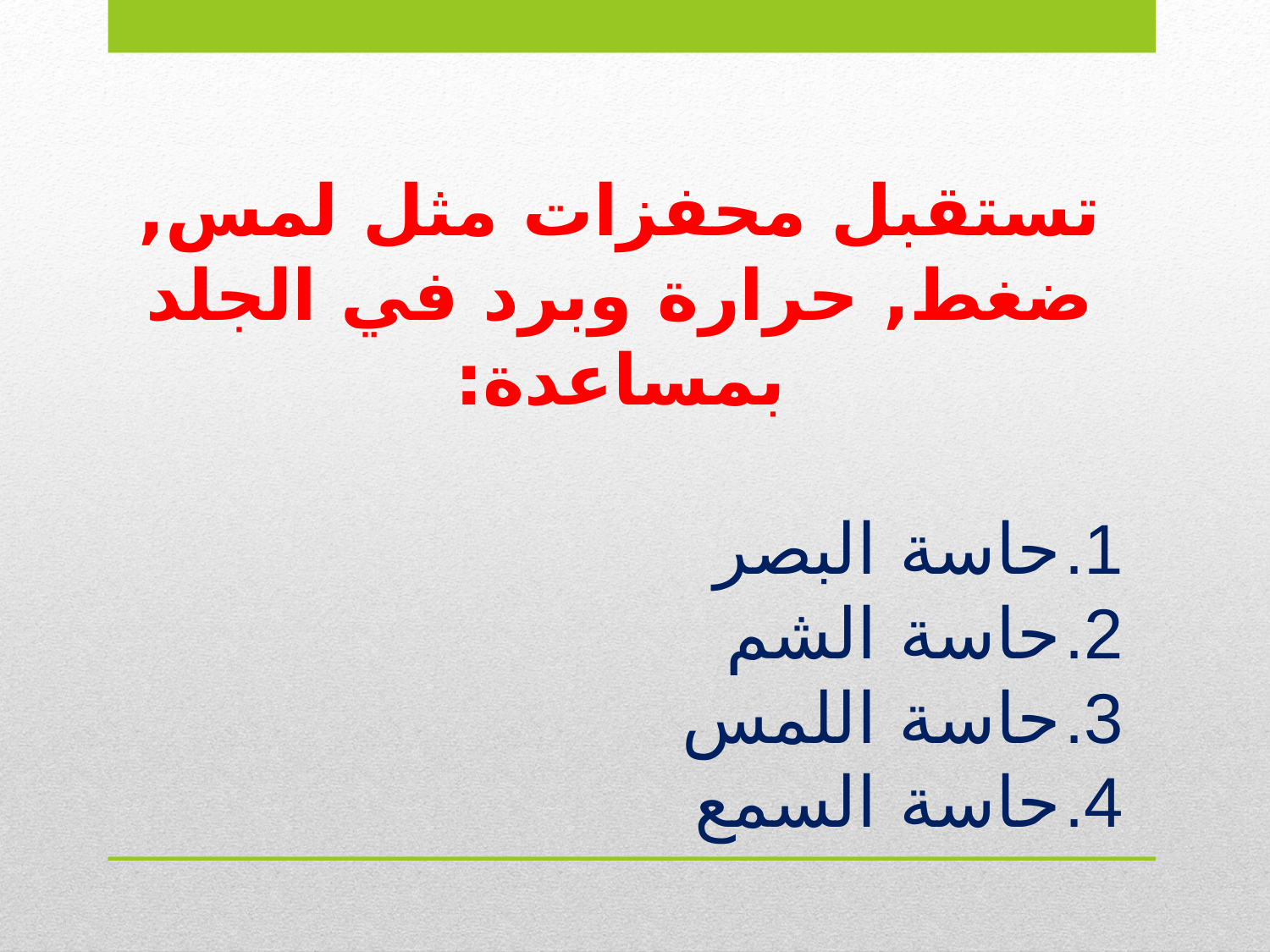

تستقبل محفزات مثل لمس, ضغط, حرارة وبرد في الجلد بمساعدة:

حاسة البصر
حاسة الشم
حاسة اللمس
حاسة السمع